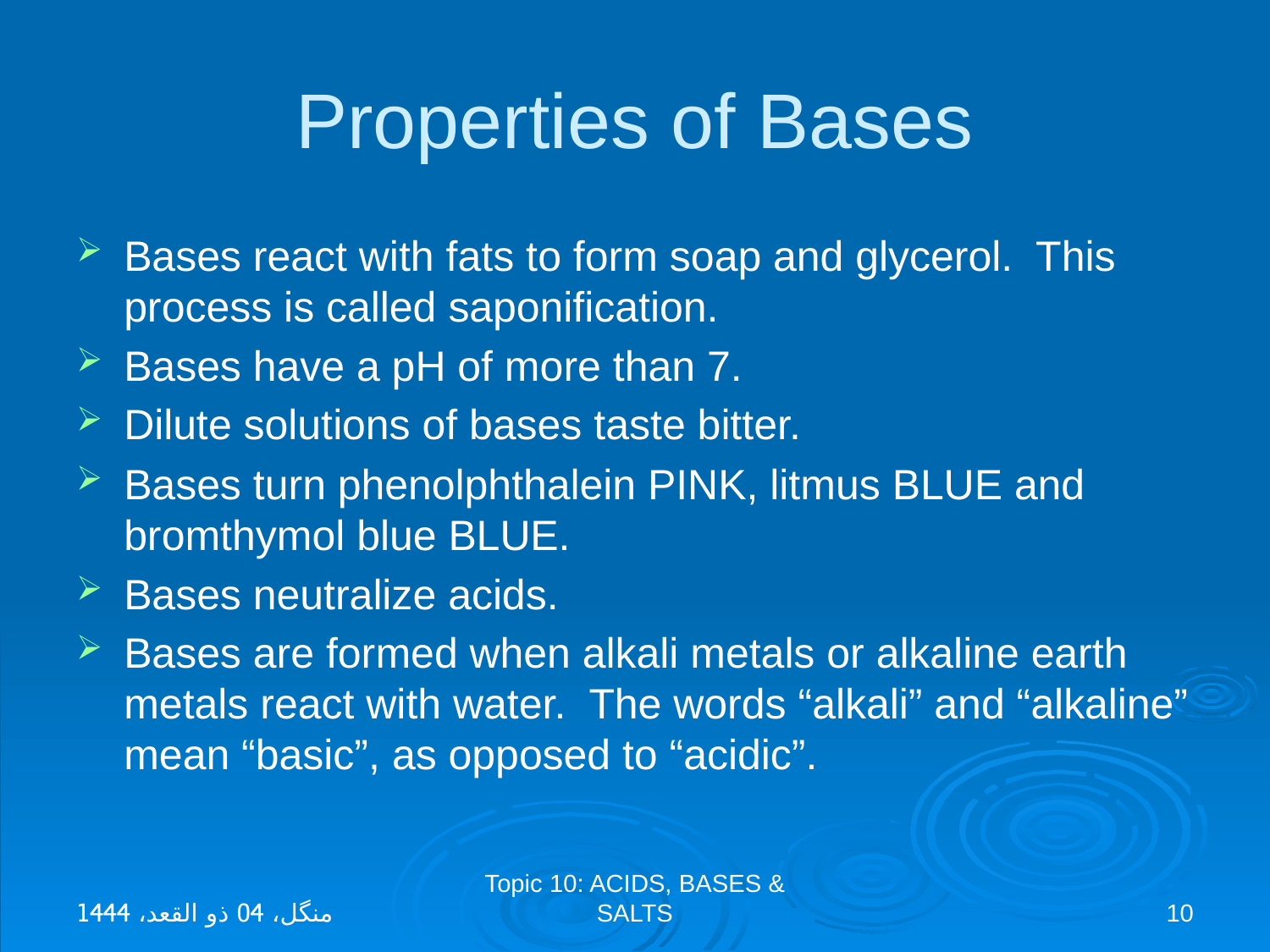

# Properties of Bases
Bases react with fats to form soap and glycerol.  This process is called saponification.
Bases have a pH of more than 7.
Dilute solutions of bases taste bitter.
Bases turn phenolphthalein PINK, litmus BLUE and bromthymol blue BLUE.
Bases neutralize acids.
Bases are formed when alkali metals or alkaline earth metals react with water.  The words “alkali” and “alkaline” mean “basic”, as opposed to “acidic”.
منگل، 04 ذو القعد، 1444
Topic 10: ACIDS, BASES & SALTS
10